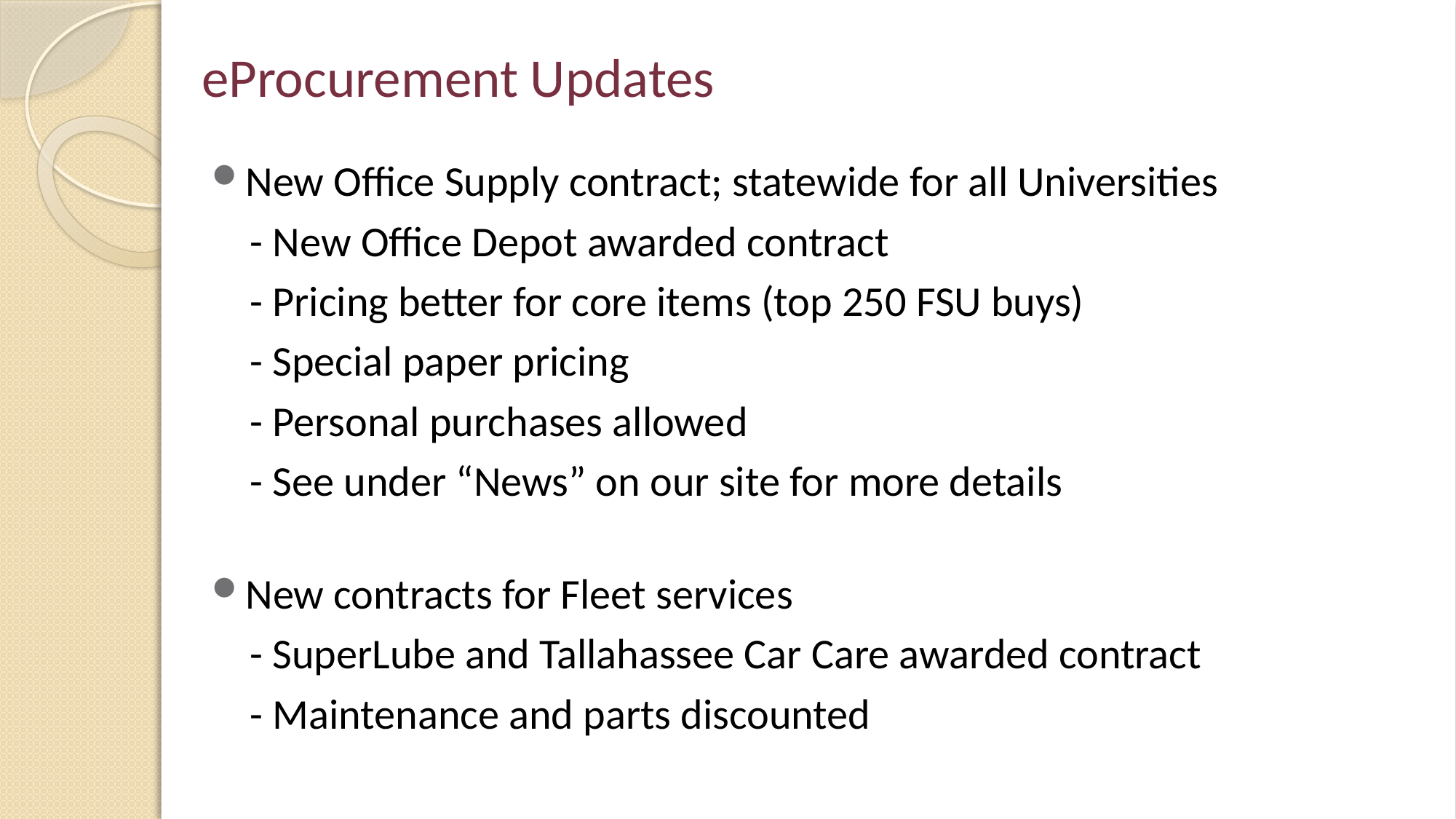

# eProcurement Updates
New Office Supply contract; statewide for all Universities
    - New Office Depot awarded contract
    - Pricing better for core items (top 250 FSU buys)
    - Special paper pricing
    - Personal purchases allowed
    - See under “News” on our site for more details

New contracts for Fleet services
    - SuperLube and Tallahassee Car Care awarded contract
    - Maintenance and parts discounted